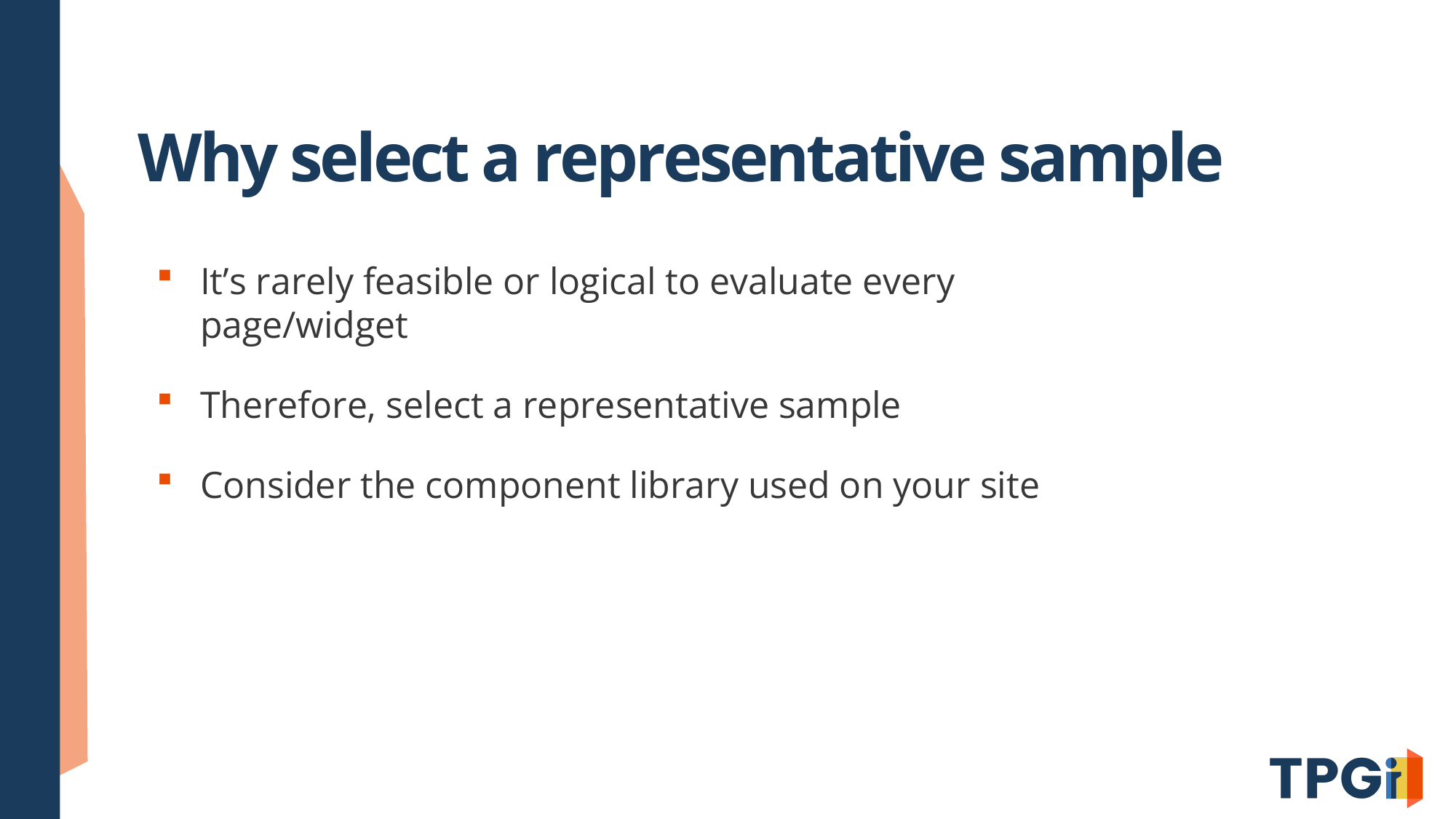

# Why select a representative sample
It’s rarely feasible or logical to evaluate every page/widget
Therefore, select a representative sample
Consider the component library used on your site